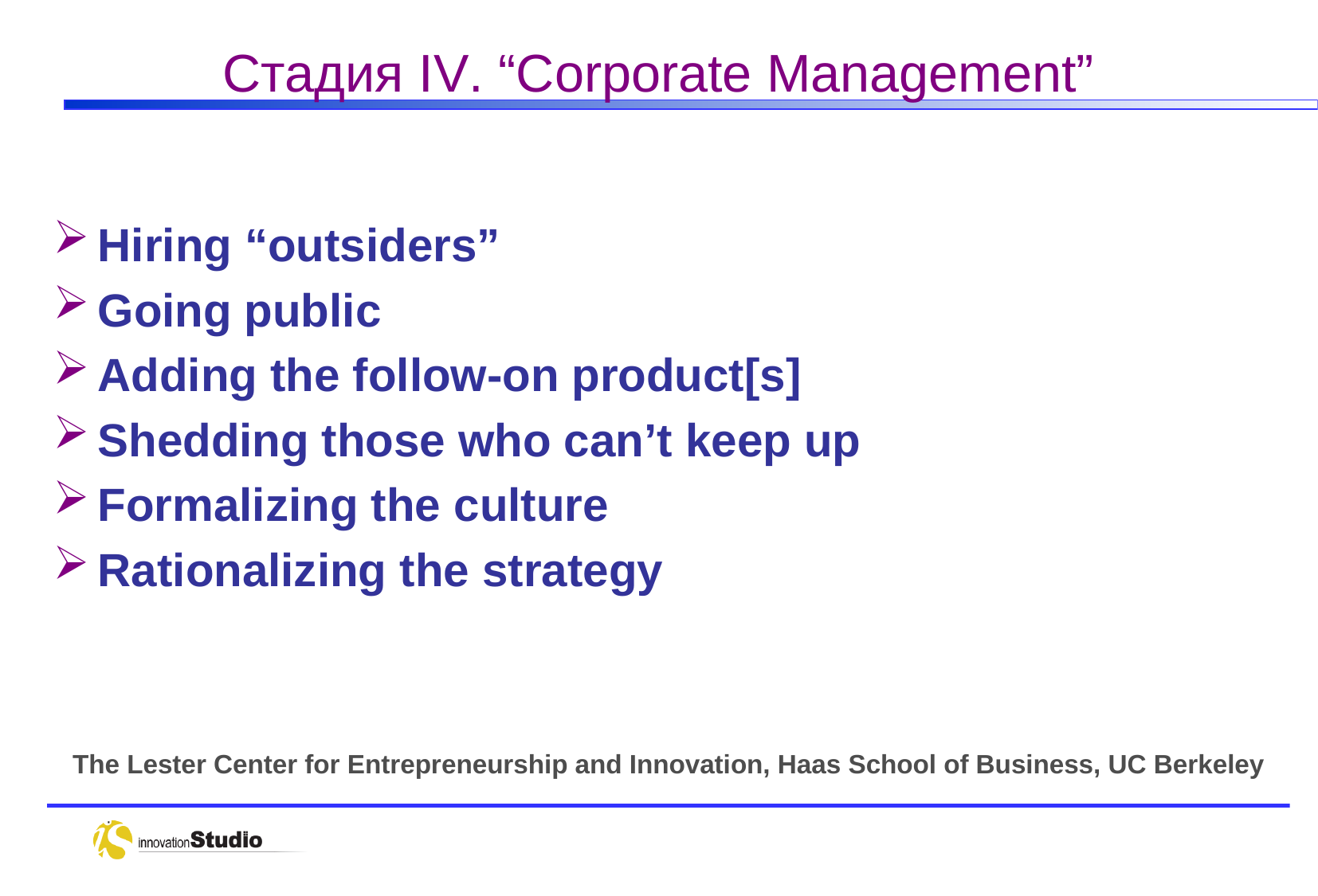

# Стадия IV. “Corporate Management”
Hiring “outsiders”
Going public
Adding the follow-on product[s]
Shedding those who can’t keep up
Formalizing the culture
Rationalizing the strategy
The Lester Center for Entrepreneurship and Innovation, Haas School of Business, UC Berkeley